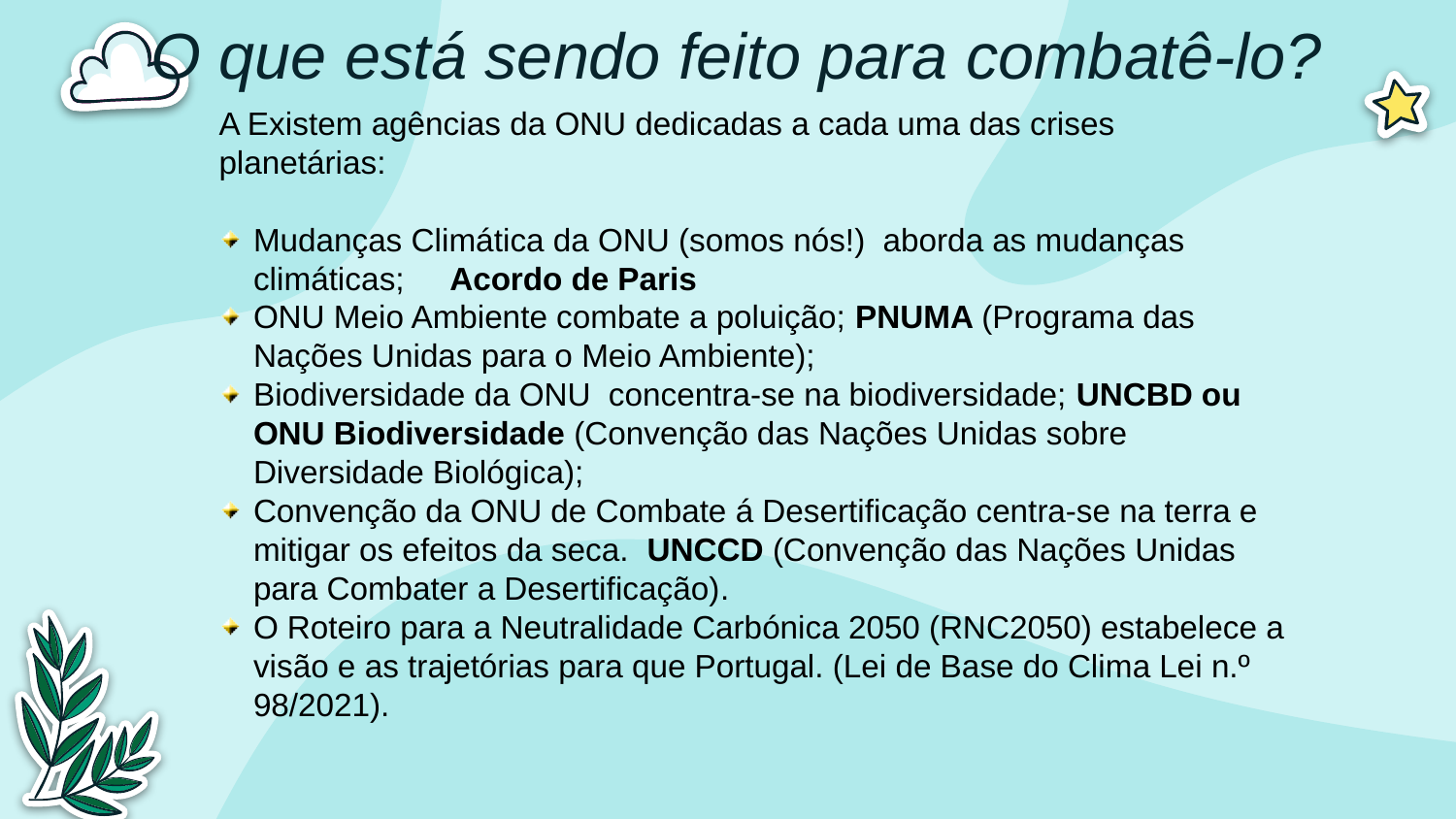

# O que está sendo feito para combatê-lo?

A Existem agências da ONU dedicadas a cada uma das crises planetárias:

Mudanças Climática da ONU (somos nós!)  aborda as mudanças climáticas;     Acordo de Paris
ONU Meio Ambiente combate a poluição; PNUMA (Programa das Nações Unidas para o Meio Ambiente);
Biodiversidade da ONU  concentra-se na biodiversidade; UNCBD ou ONU Biodiversidade (Convenção das Nações Unidas sobre Diversidade Biológica);
Convenção da ONU de Combate á Desertificação centra-se na terra e mitigar os efeitos da seca.  UNCCD (Convenção das Nações Unidas para Combater a Desertificação).
O Roteiro para a Neutralidade Carbónica 2050 (RNC2050) estabelece a visão e as trajetórias para que Portugal. (Lei de Base do Clima Lei n.º 98/2021).